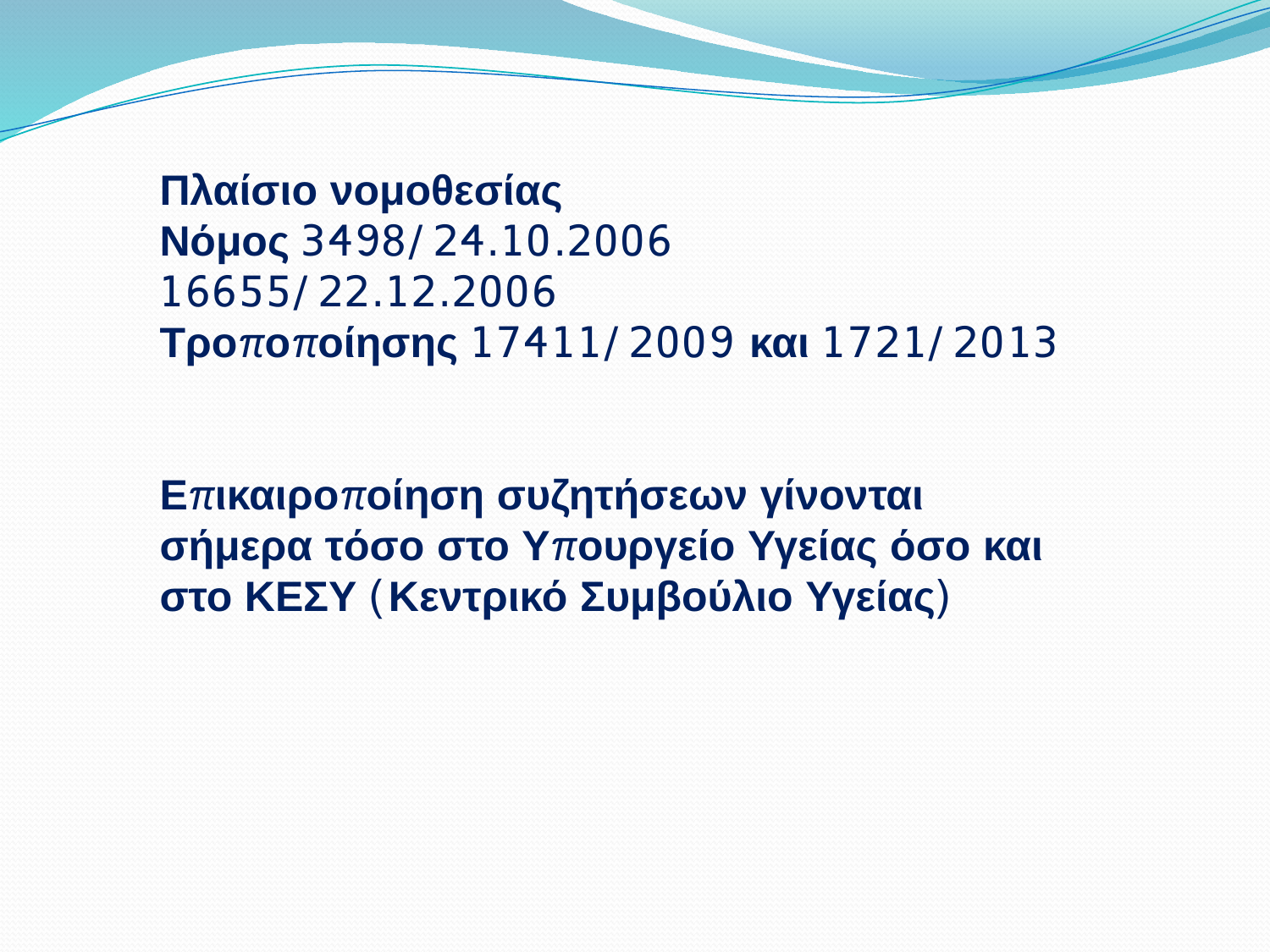

Πλαίσιο νομοθεσίας
     Νόμος 3498/24.10.2006
     16655/22.12.2006
     Τροποποίησης 17411/2009 και 1721/2013

     Επικαιροποίηση συζητήσεων γίνονται
     σήμερα τόσο στο Υπουργείο Υγείας όσο και
     στο ΚΕΣΥ (Κεντρικό Συμβούλιο Υγείας)